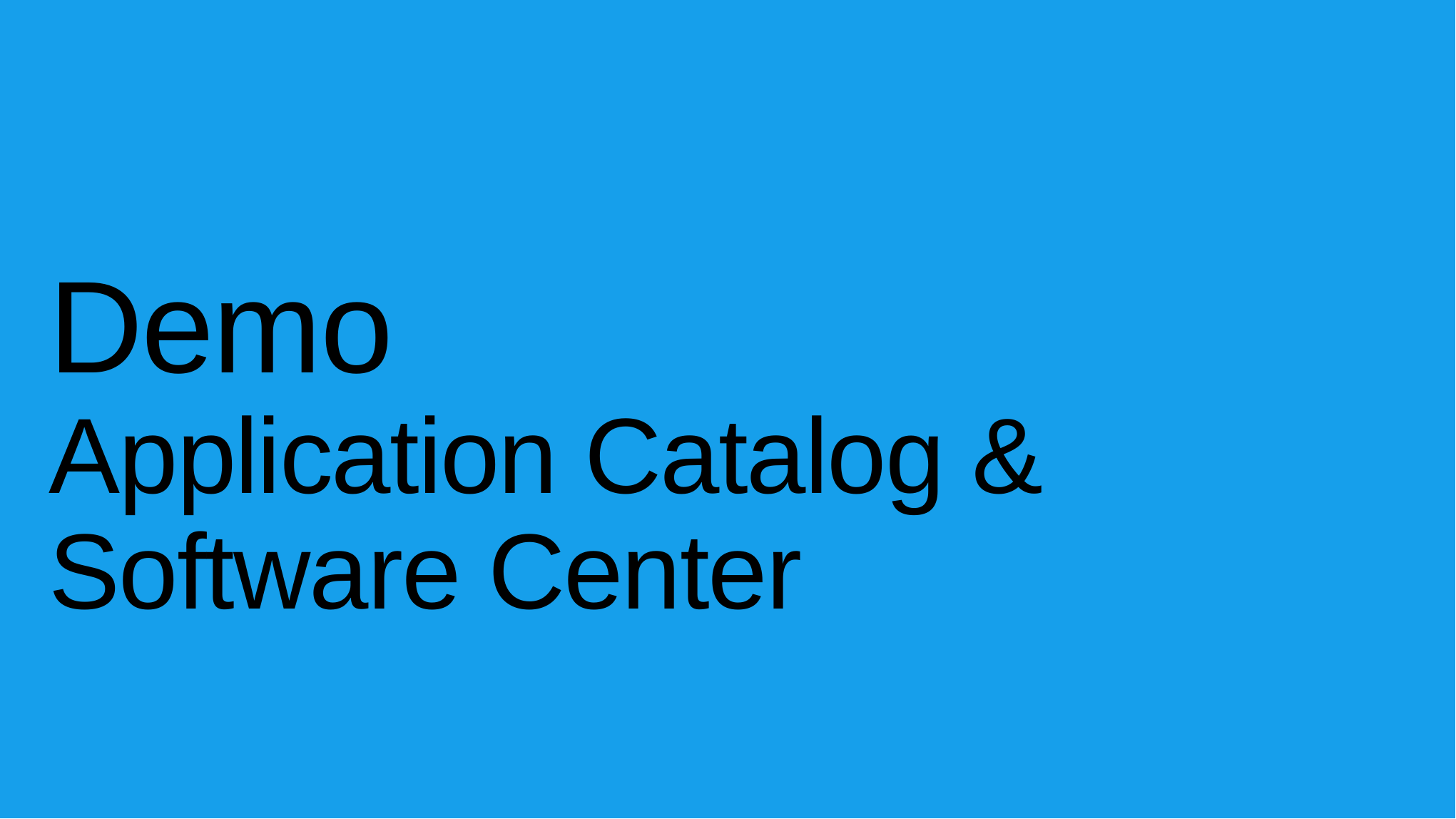

# Demo Application Catalog & Software Center